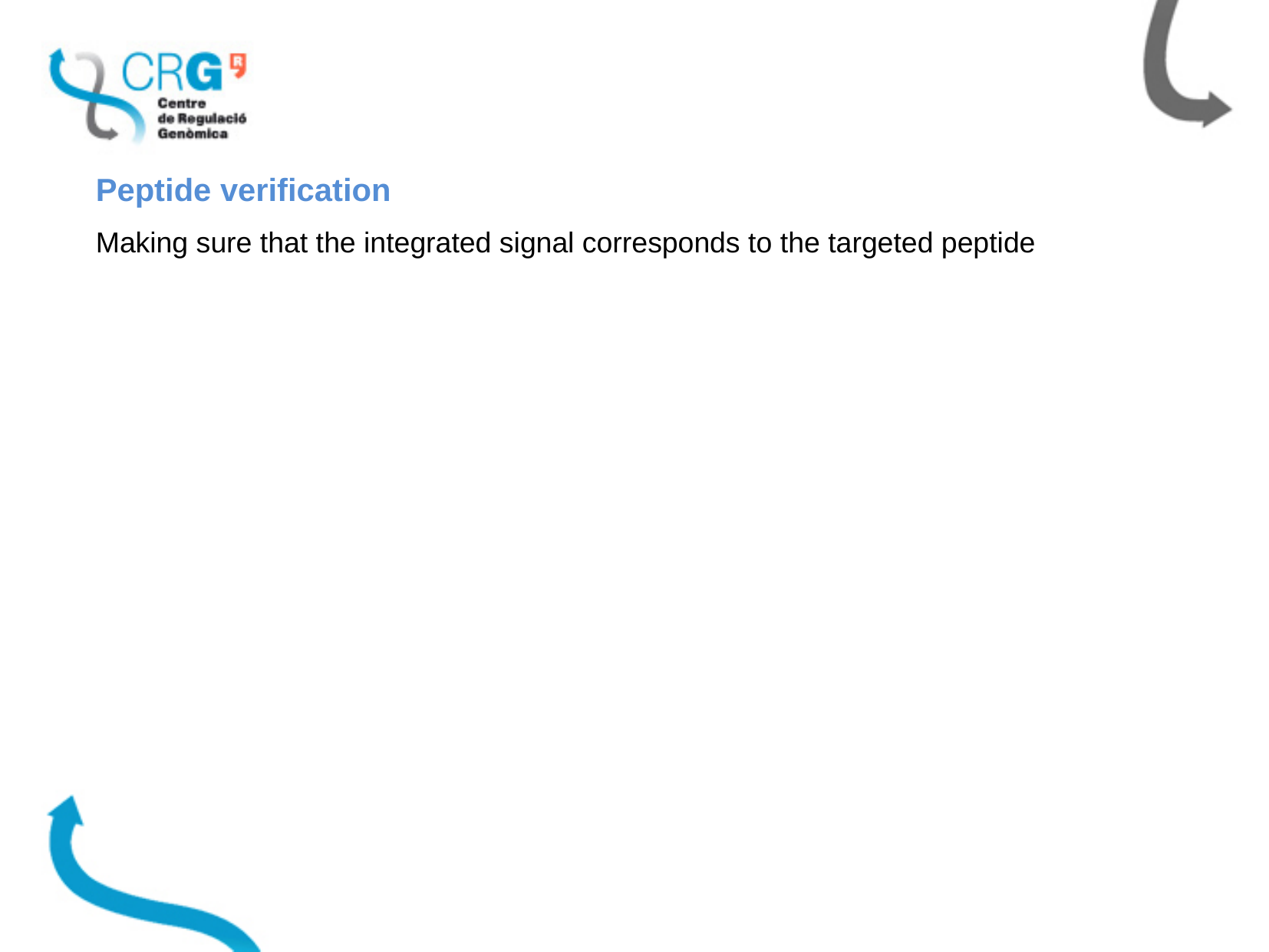

Peptide verification
Making sure that the integrated signal corresponds to the targeted peptide